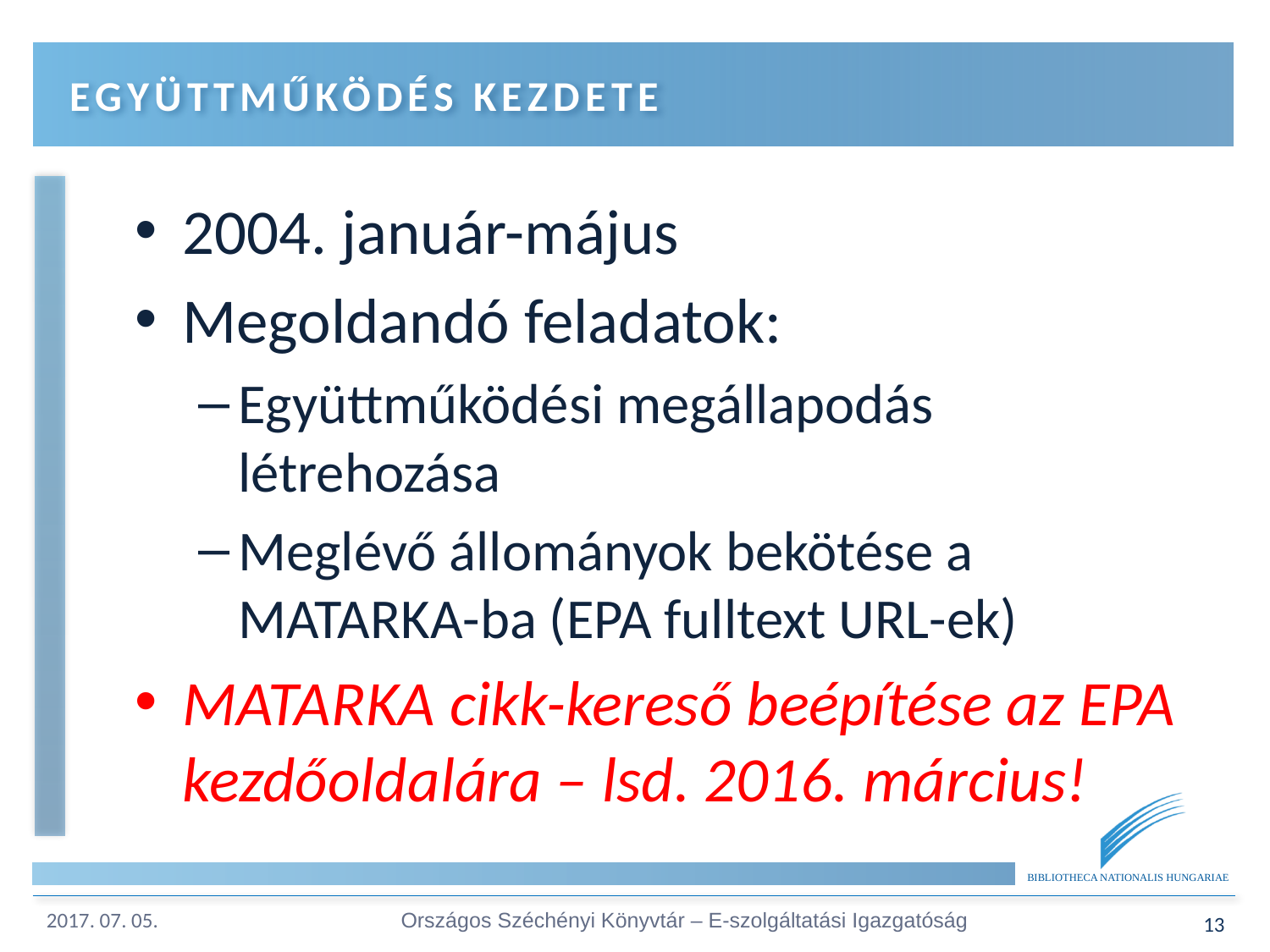

# Együttműködés kezdete
2004. január-május
Megoldandó feladatok:
Együttműködési megállapodás létrehozása
Meglévő állományok bekötése a MATARKA-ba (EPA fulltext URL-ek)
MATARKA cikk-kereső beépítése az EPA kezdőoldalára – lsd. 2016. március!
Országos Széchényi Könyvtár – E-szolgáltatási Igazgatóság
13
2017. 07. 05.